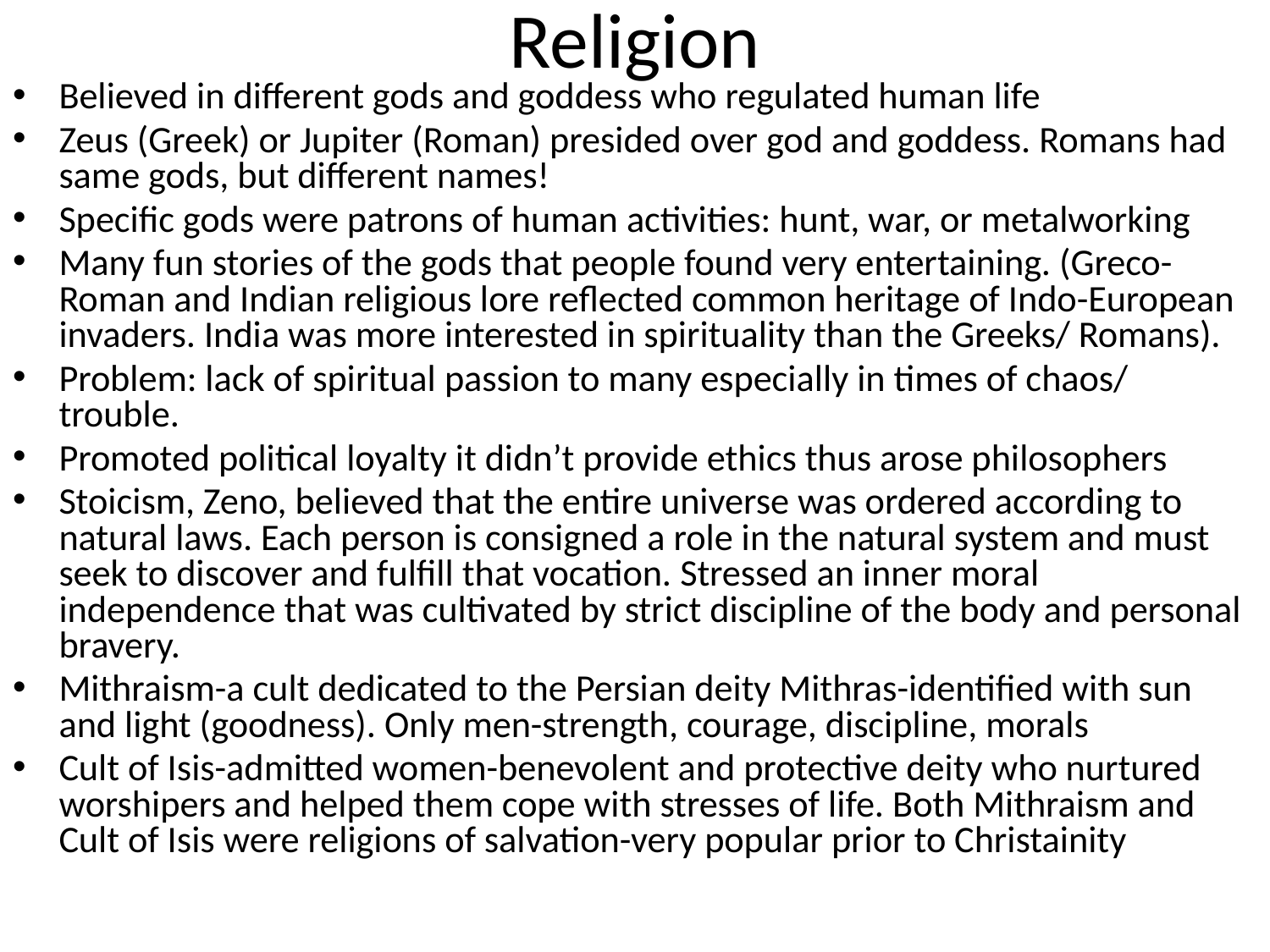

# Religion
Believed in different gods and goddess who regulated human life
Zeus (Greek) or Jupiter (Roman) presided over god and goddess. Romans had same gods, but different names!
Specific gods were patrons of human activities: hunt, war, or metalworking
Many fun stories of the gods that people found very entertaining. (Greco-Roman and Indian religious lore reflected common heritage of Indo-European invaders. India was more interested in spirituality than the Greeks/ Romans).
Problem: lack of spiritual passion to many especially in times of chaos/ trouble.
Promoted political loyalty it didn’t provide ethics thus arose philosophers
Stoicism, Zeno, believed that the entire universe was ordered according to natural laws. Each person is consigned a role in the natural system and must seek to discover and fulfill that vocation. Stressed an inner moral independence that was cultivated by strict discipline of the body and personal bravery.
Mithraism-a cult dedicated to the Persian deity Mithras-identified with sun and light (goodness). Only men-strength, courage, discipline, morals
Cult of Isis-admitted women-benevolent and protective deity who nurtured worshipers and helped them cope with stresses of life. Both Mithraism and Cult of Isis were religions of salvation-very popular prior to Christainity